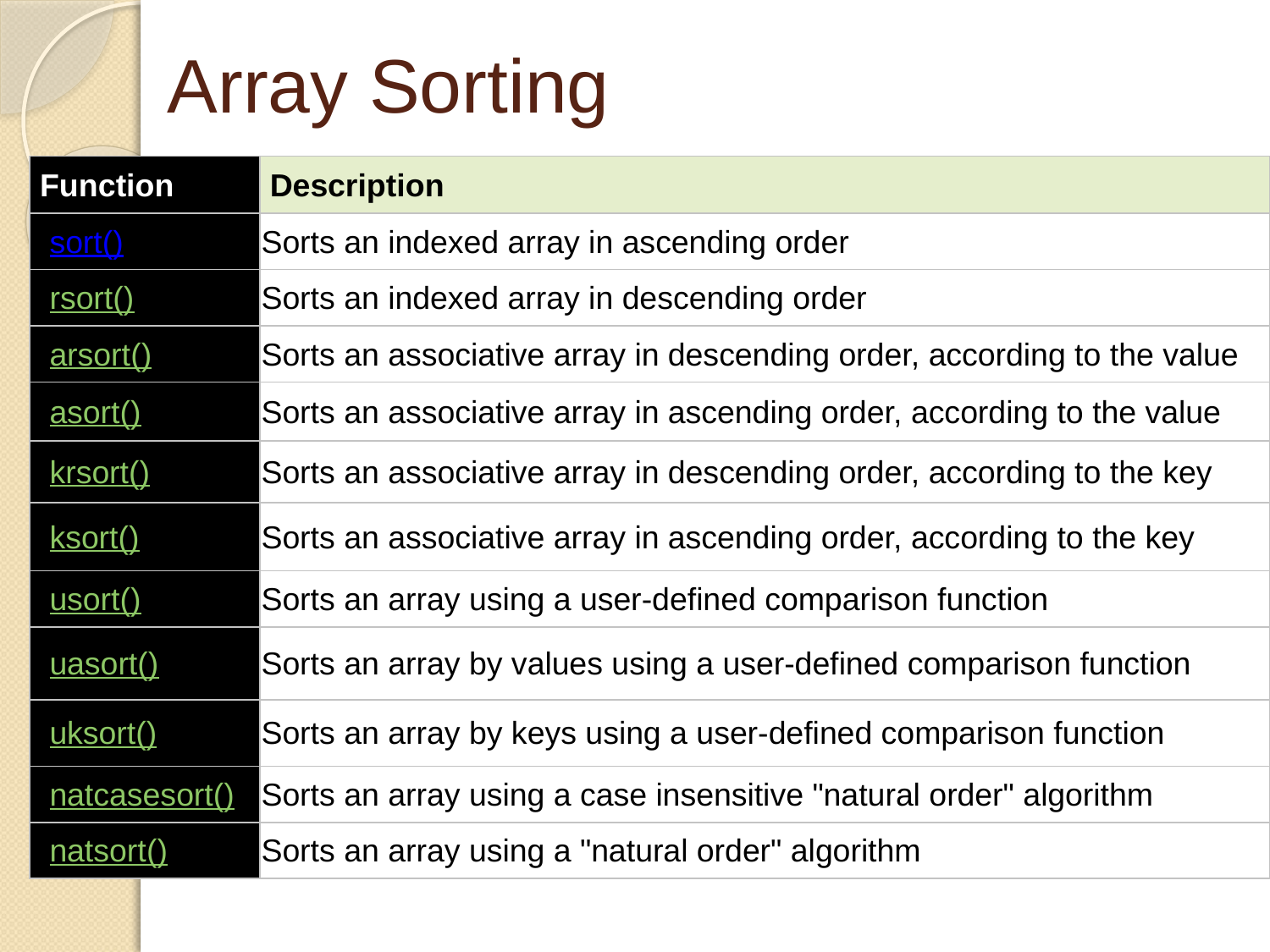

# Array Sorting
| Function | Description |
| --- | --- |
| sort() | Sorts an indexed array in ascending order |
| rsort() | Sorts an indexed array in descending order |
| arsort() | Sorts an associative array in descending order, according to the value |
| asort() | Sorts an associative array in ascending order, according to the value |
| krsort() | Sorts an associative array in descending order, according to the key |
| ksort() | Sorts an associative array in ascending order, according to the key |
| usort() | Sorts an array using a user-defined comparison function |
| uasort() | Sorts an array by values using a user-defined comparison function |
| uksort() | Sorts an array by keys using a user-defined comparison function |
| natcasesort() | Sorts an array using a case insensitive "natural order" algorithm |
| natsort() | Sorts an array using a "natural order" algorithm |